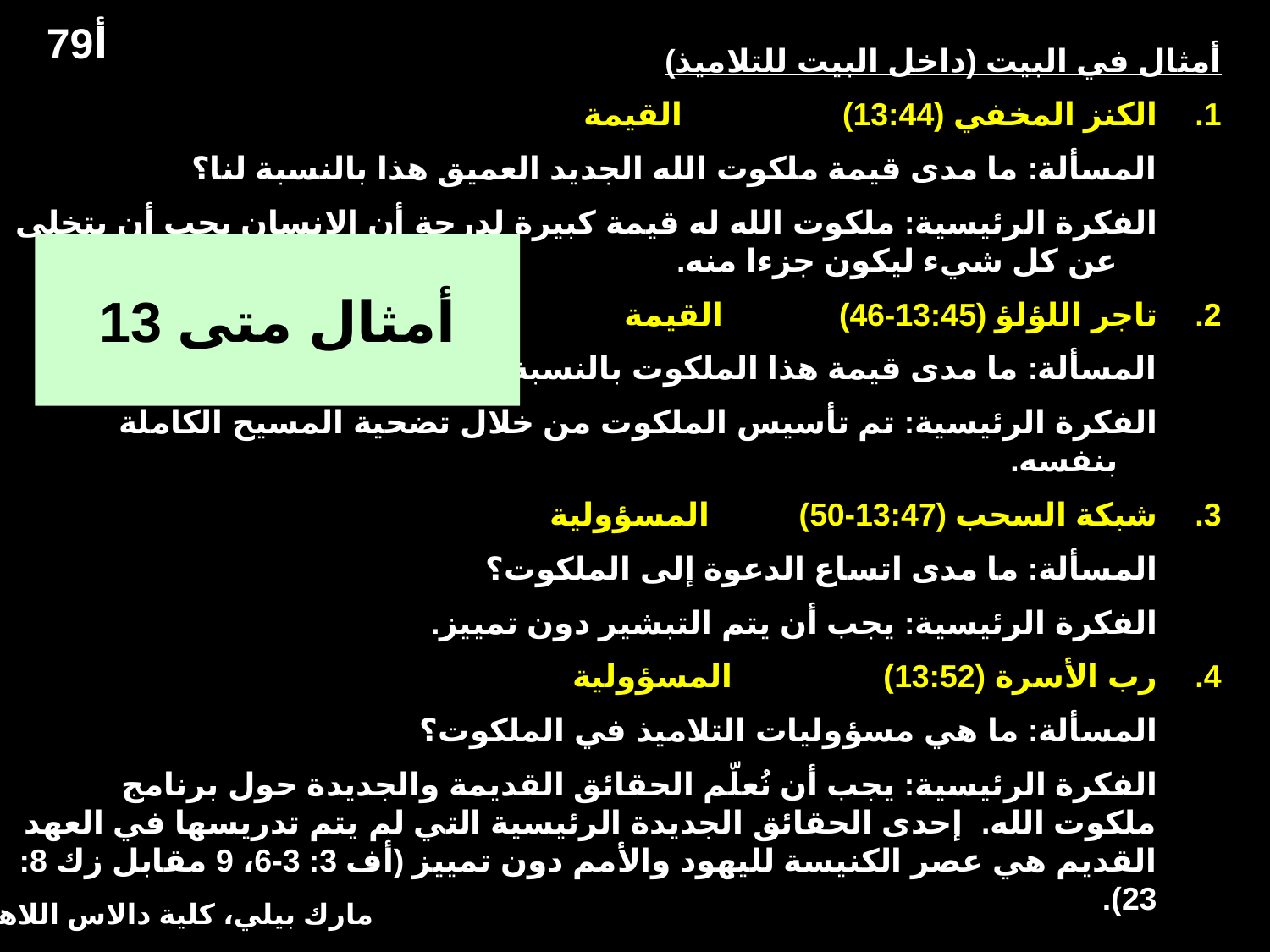

79أ
أمثال في البيت (داخل البيت للتلاميذ)
الكنز المخفي (13:44)                  القيمة
المسألة: ما مدى قيمة ملكوت الله الجديد العميق هذا بالنسبة لنا؟
الفكرة الرئيسية: ملكوت الله له قيمة كبيرة لدرجة أن الإنسان يجب أن يتخلى عن كل شيء ليكون جزءا منه.
تاجر اللؤلؤ (13:45-46)             القيمة
المسألة: ما مدى قيمة هذا الملكوت بالنسبة للمسيح؟
الفكرة الرئيسية: تم تأسيس الملكوت من خلال تضحية المسيح الكاملة بنفسه.
شبكة السحب (13:47-50)          المسؤولية
المسألة: ما مدى اتساع الدعوة إلى الملكوت؟
الفكرة الرئيسية: يجب أن يتم التبشير دون تمييز.
رب الأسرة (13:52)                 المسؤولية
المسألة: ما هي مسؤوليات التلاميذ في الملكوت؟
الفكرة الرئيسية: يجب أن نُعلّم الحقائق القديمة والجديدة حول برنامج ملكوت الله.  إحدى الحقائق الجديدة الرئيسية التي لم يتم تدريسها في العهد القديم هي عصر الكنيسة لليهود والأمم دون تمييز (أف 3: 3-6، 9 مقابل زك 8: 23).
أمثال متى 13
مارك بيلي، كلية دالاس اللاهوتية